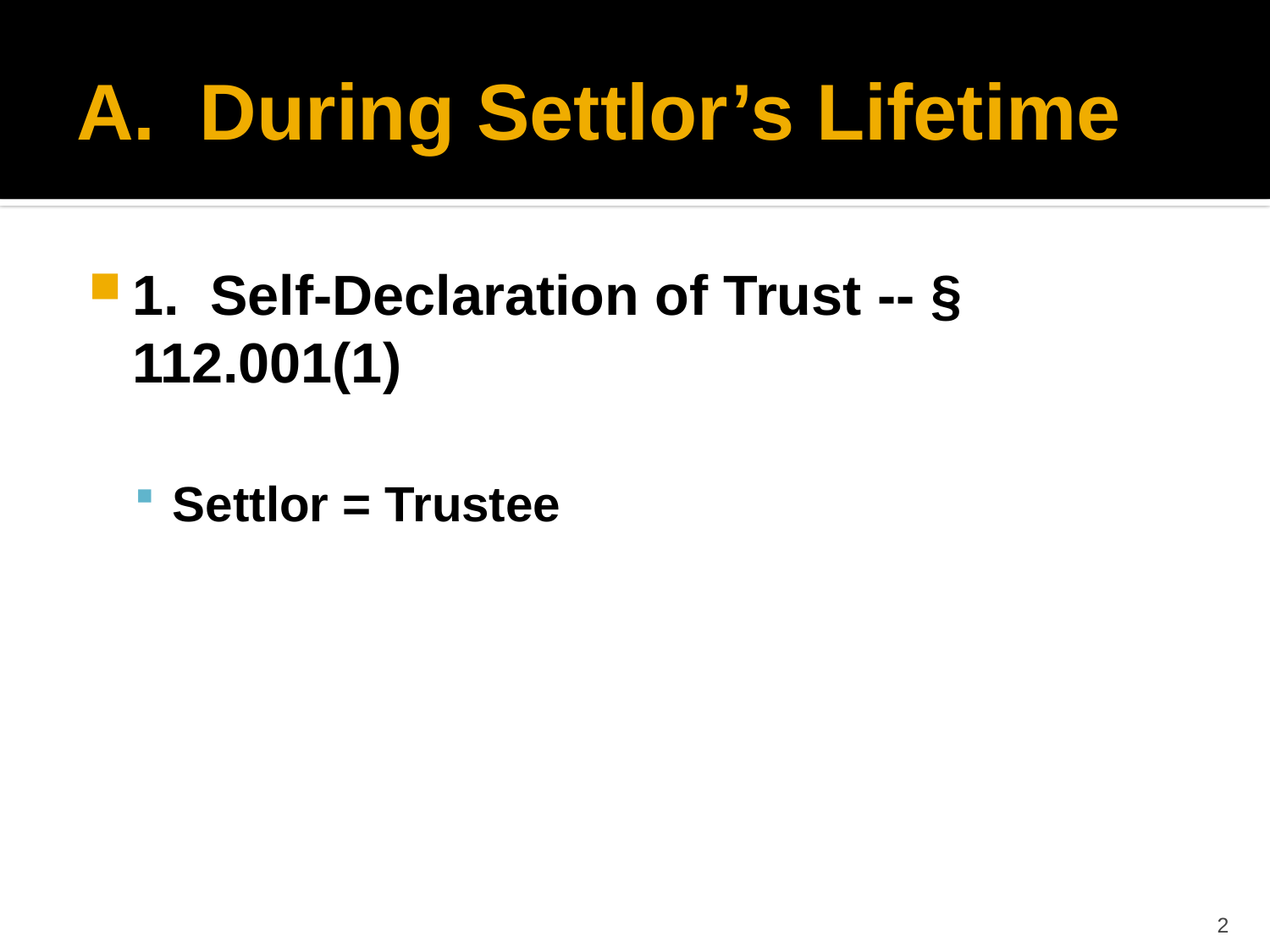

# A.  During Settlor’s Lifetime
1.  Self-Declaration of Trust -- § 112.001(1)

Settlor = Trustee
2